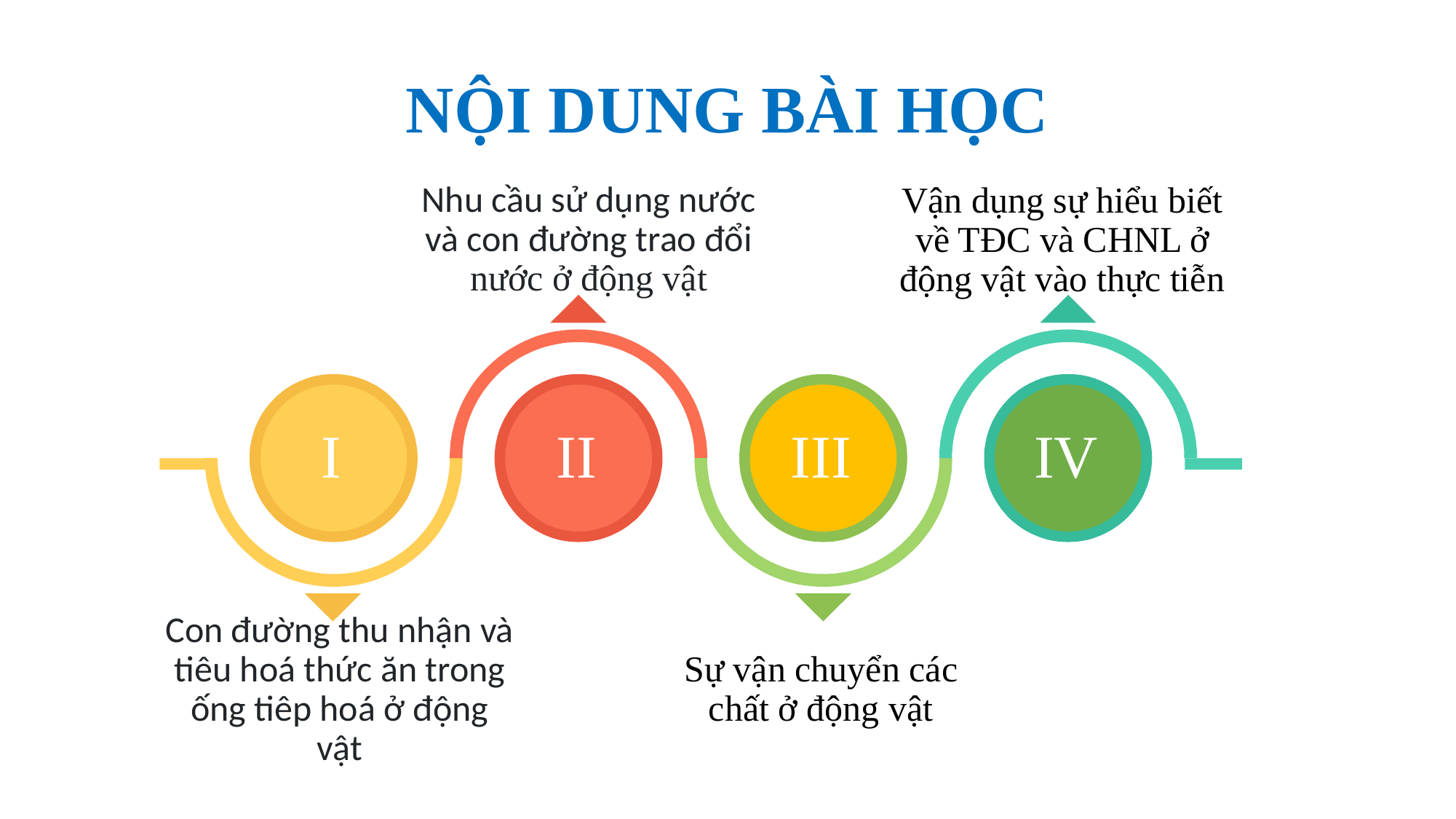

# NỘI DUNG BÀI HỌC
Nhu cầu sử dụng nước và con đường trao đổi nước ở động vật
Vận dụng sự hiểu biết về TĐC và CHNL ở động vật vào thực tiễn
I
II
III
IV
Con đường thu nhận và tiêu hoá thức ăn trong ống tiêp hoá ở động vật
Sự vận chuyển các chất ở động vật